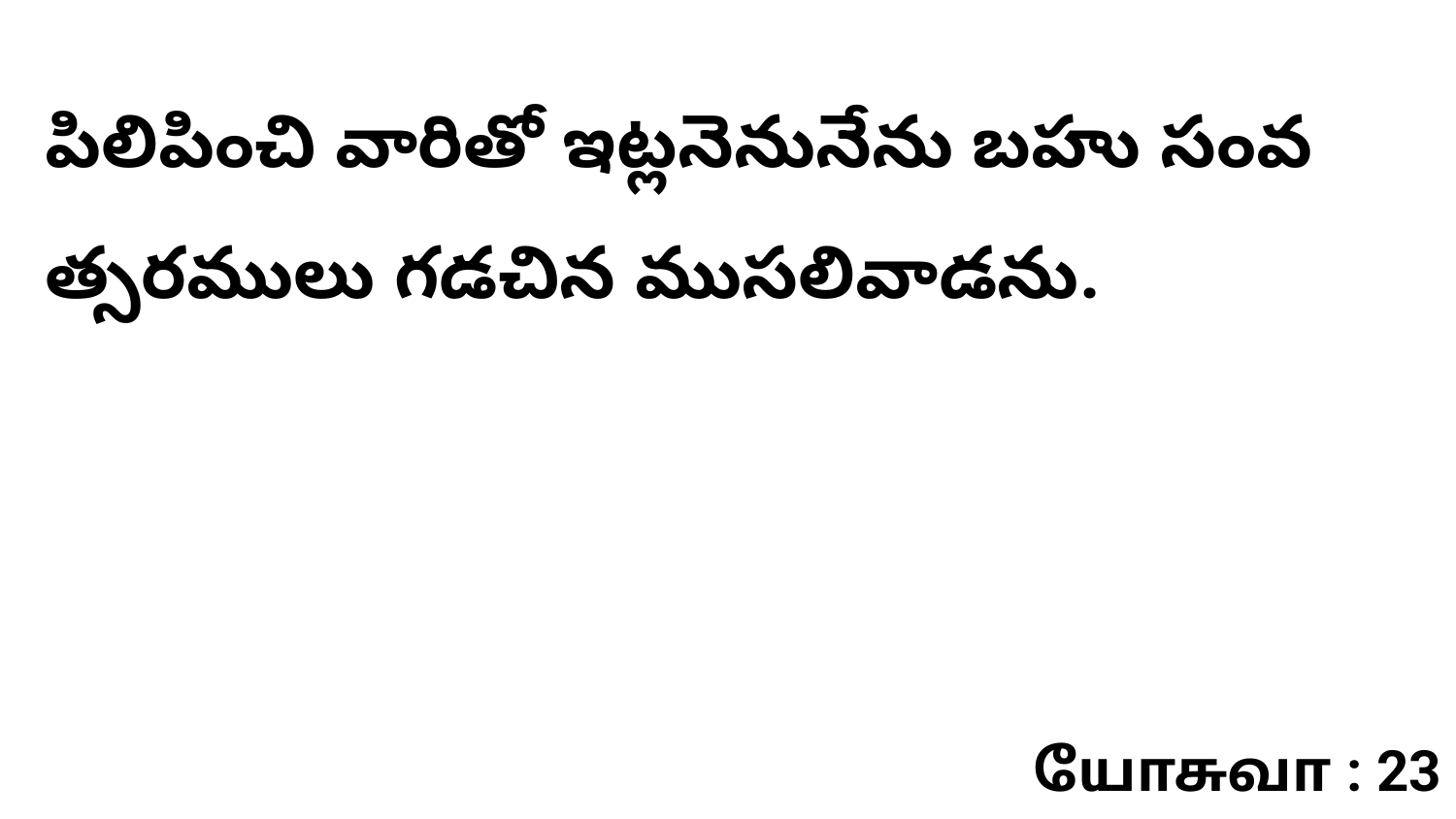

పిలిపించి వారితో ఇట్లనెనునేను బహు సంవ త్సరములు గడచిన ముసలివాడను.
யோசுவா : 23